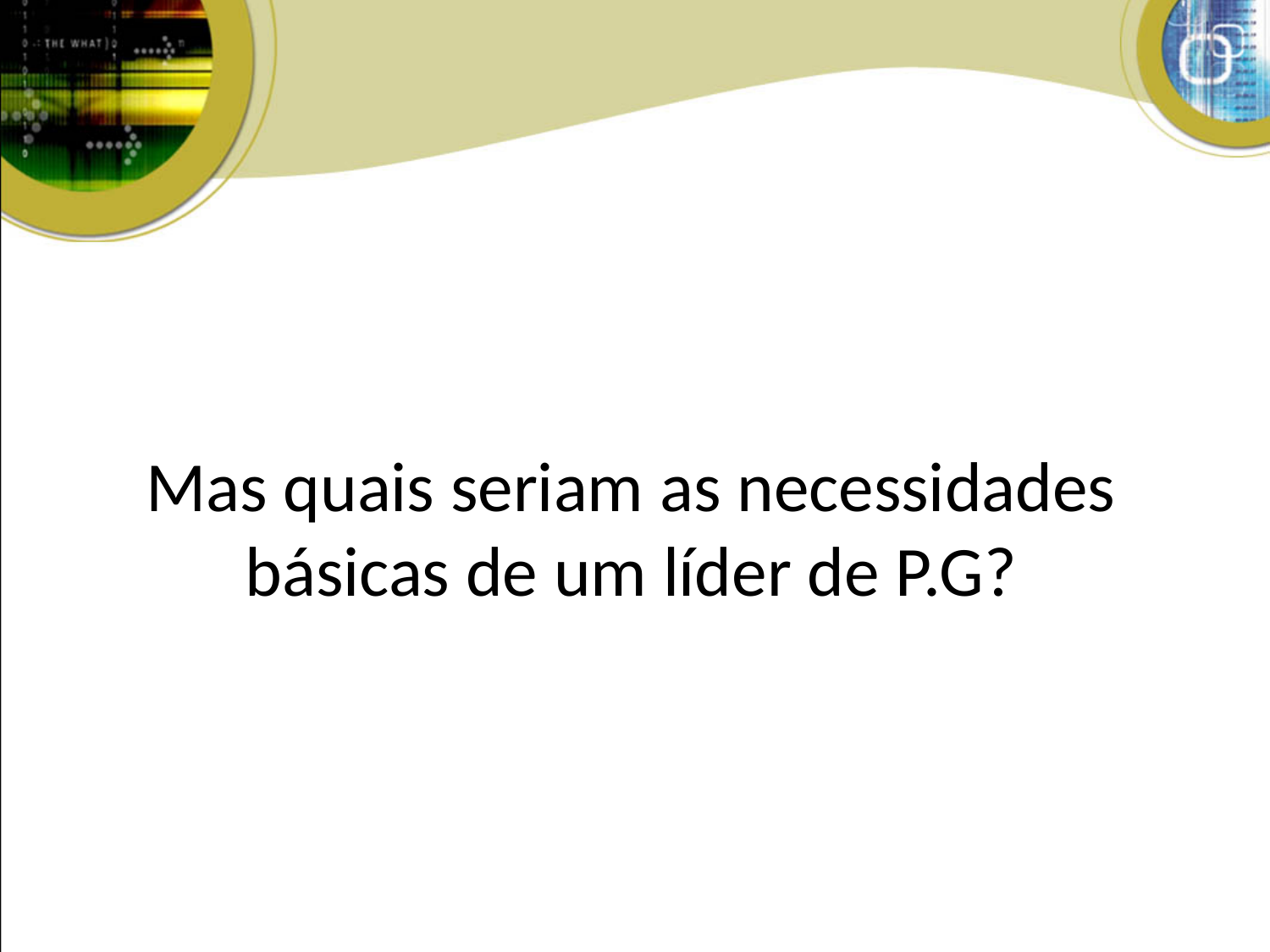

# Mas quais seriam as necessidades básicas de um líder de P.G?